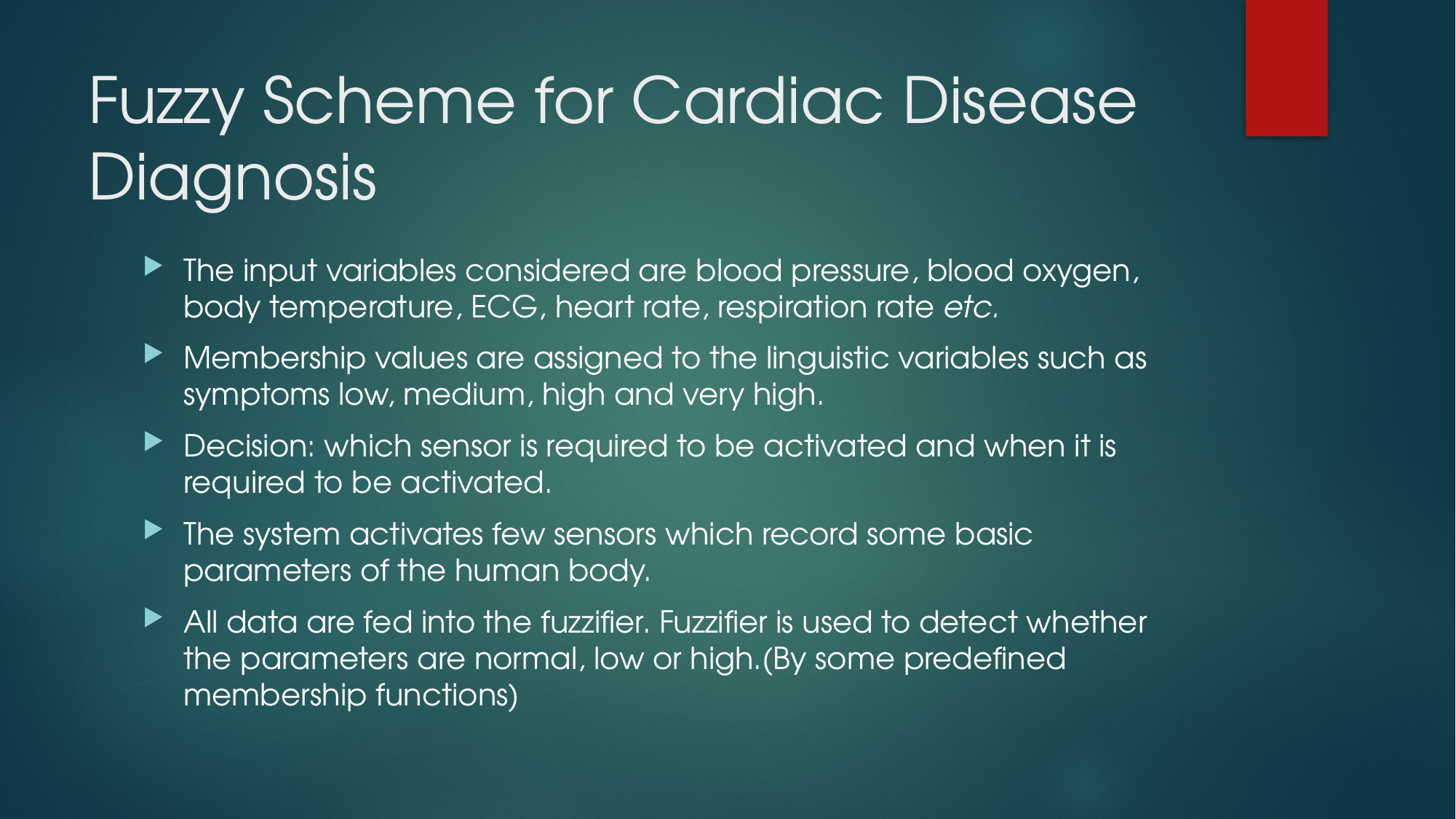

# Fuzzy Scheme for Cardiac Disease Diagnosis
The input variables considered are blood pressure, blood oxygen, body temperature, ECG, heart rate, respiration rate etc.
Membership values are assigned to the linguistic variables such as symptoms low, medium, high and very high.
Decision: which sensor is required to be activated and when it is required to be activated.
The system activates few sensors which record some basic parameters of the human body.
All data are fed into the fuzzifier. Fuzzifier is used to detect whether the parameters are normal, low or high.(By some predefined membership functions)